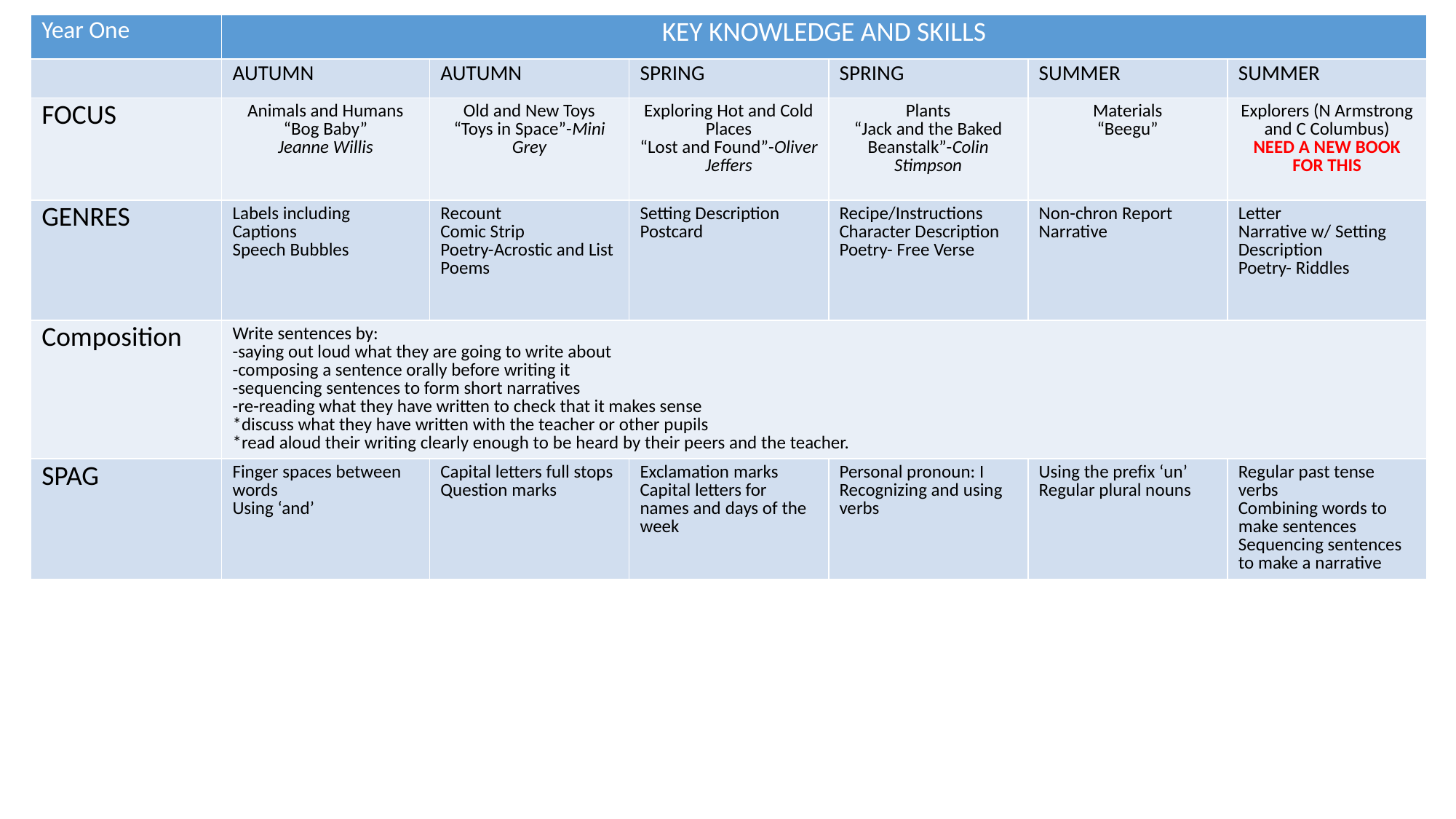

| Year One | KEY KNOWLEDGE AND SKILLS |  |  |  |  |  |
| --- | --- | --- | --- | --- | --- | --- |
|  | AUTUMN | AUTUMN | SPRING | SPRING | SUMMER | SUMMER |
| FOCUS | Animals and Humans “Bog Baby” Jeanne Willis | Old and New Toys “Toys in Space”-Mini Grey | Exploring Hot and Cold Places “Lost and Found”-Oliver Jeffers | Plants “Jack and the Baked Beanstalk”-Colin Stimpson | Materials “Beegu” | Explorers (N Armstrong and C Columbus) NEED A NEW BOOK FOR THIS |
| GENRES | Labels including Captions Speech Bubbles | Recount Comic Strip Poetry-Acrostic and List Poems | Setting Description Postcard | Recipe/Instructions Character Description Poetry- Free Verse | Non-chron Report Narrative | Letter Narrative w/ Setting Description Poetry- Riddles |
| Composition | Write sentences by: -saying out loud what they are going to write about -composing a sentence orally before writing it -sequencing sentences to form short narratives -re-reading what they have written to check that it makes sense \*discuss what they have written with the teacher or other pupils \*read aloud their writing clearly enough to be heard by their peers and the teacher. |  |  |  |  |  |
| SPAG | Finger spaces between words Using ‘and’ | Capital letters full stops Question marks | Exclamation marks Capital letters for names and days of the week | Personal pronoun: I Recognizing and using verbs | Using the prefix ‘un’ Regular plural nouns | Regular past tense verbs Combining words to make sentences Sequencing sentences to make a narrative |